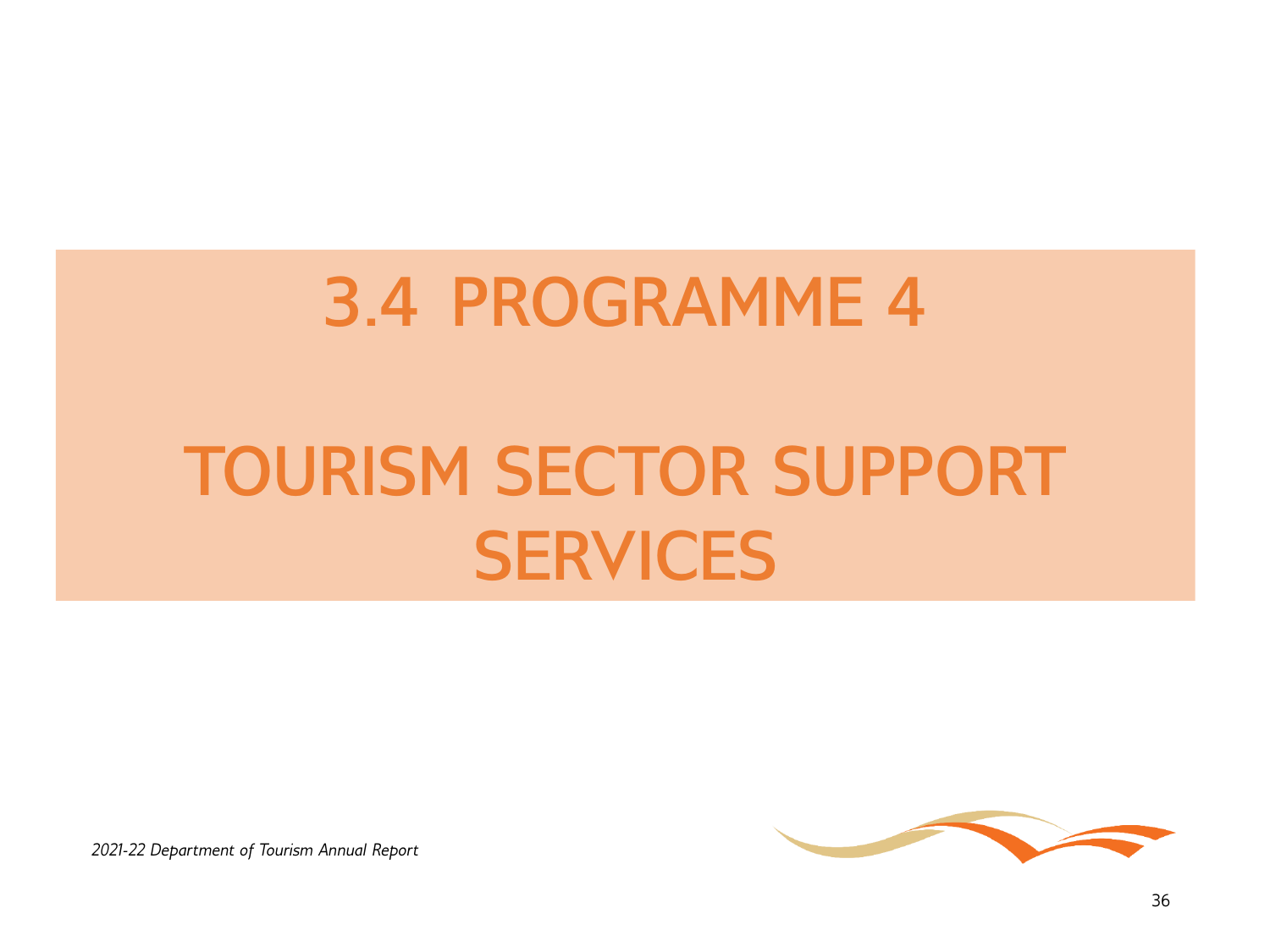

3.4	PROGRAMME 4

TOURISM SECTOR SUPPORT SERVICES
2021-22 Department of Tourism Annual Report
36